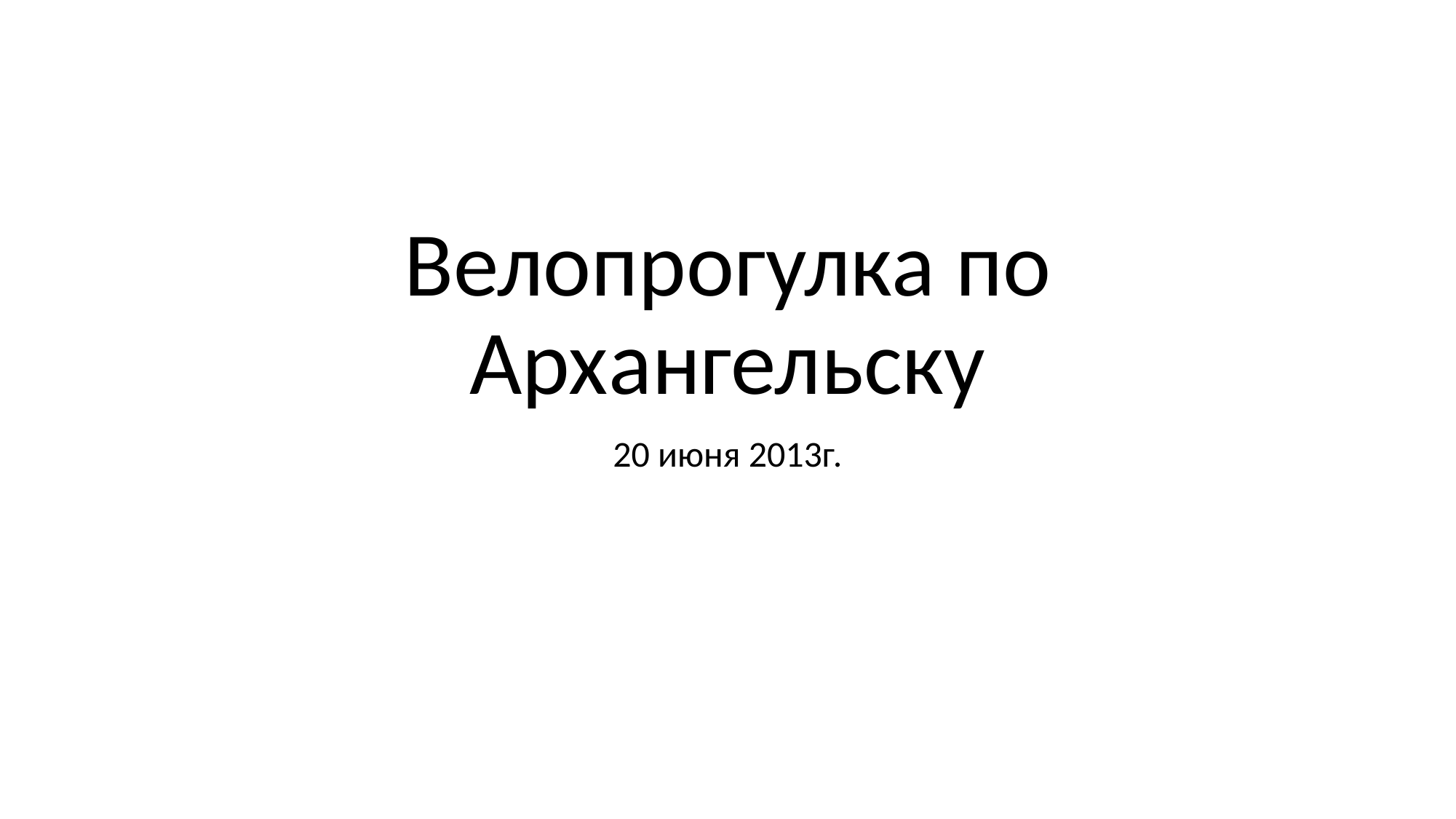

# Велопрогулка по Архангельску
20 июня 2013г.